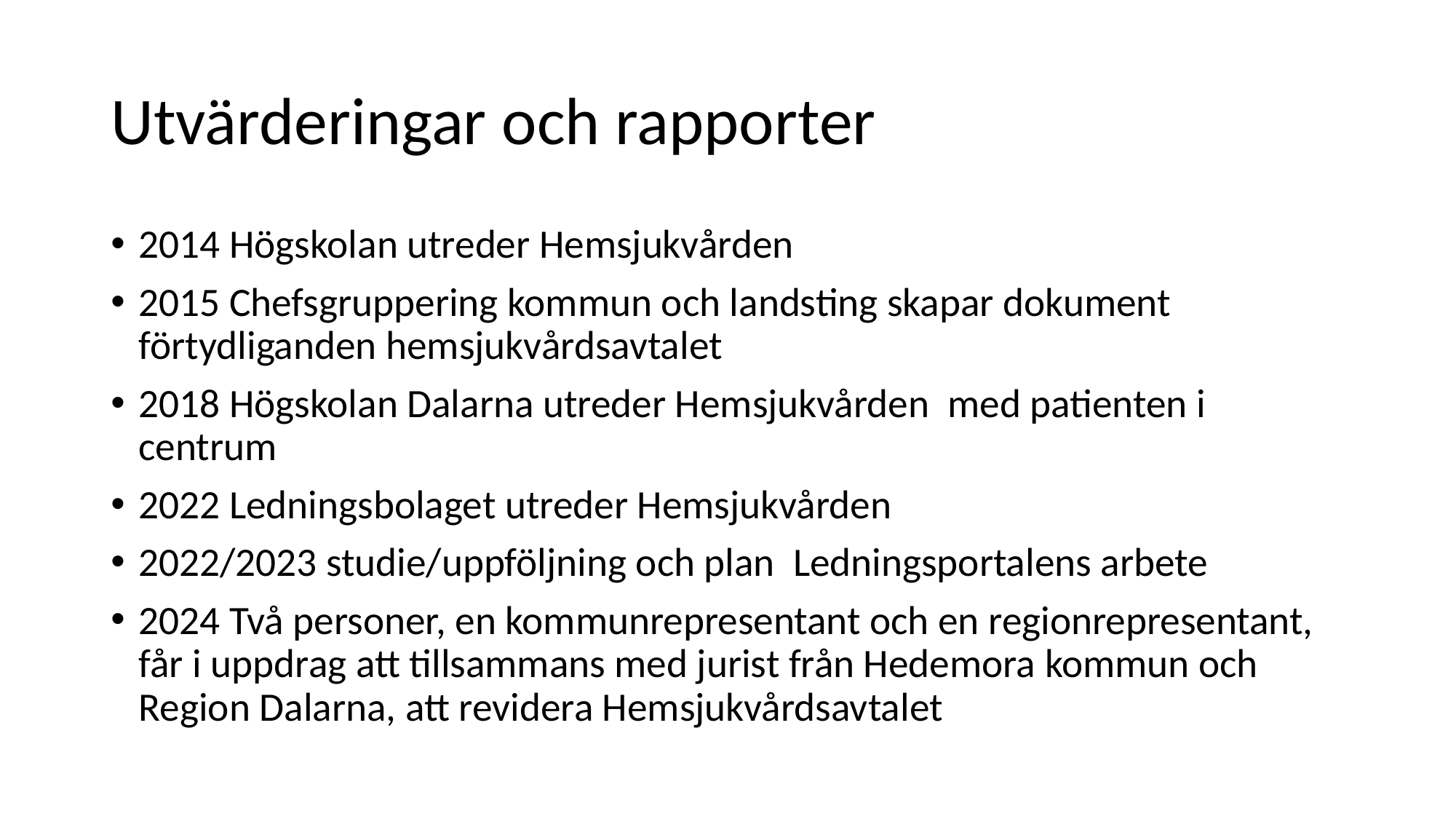

# Utvärderingar och rapporter
2014 Högskolan utreder Hemsjukvården
2015 Chefsgruppering kommun och landsting skapar dokument förtydliganden hemsjukvårdsavtalet
2018 Högskolan Dalarna utreder Hemsjukvården  med patienten i centrum
2022 Ledningsbolaget utreder Hemsjukvården
2022/2023 studie/uppföljning och plan  Ledningsportalens arbete
2024 Två personer, en kommunrepresentant och en regionrepresentant, får i uppdrag att tillsammans med jurist från Hedemora kommun och Region Dalarna, att revidera Hemsjukvårdsavtalet